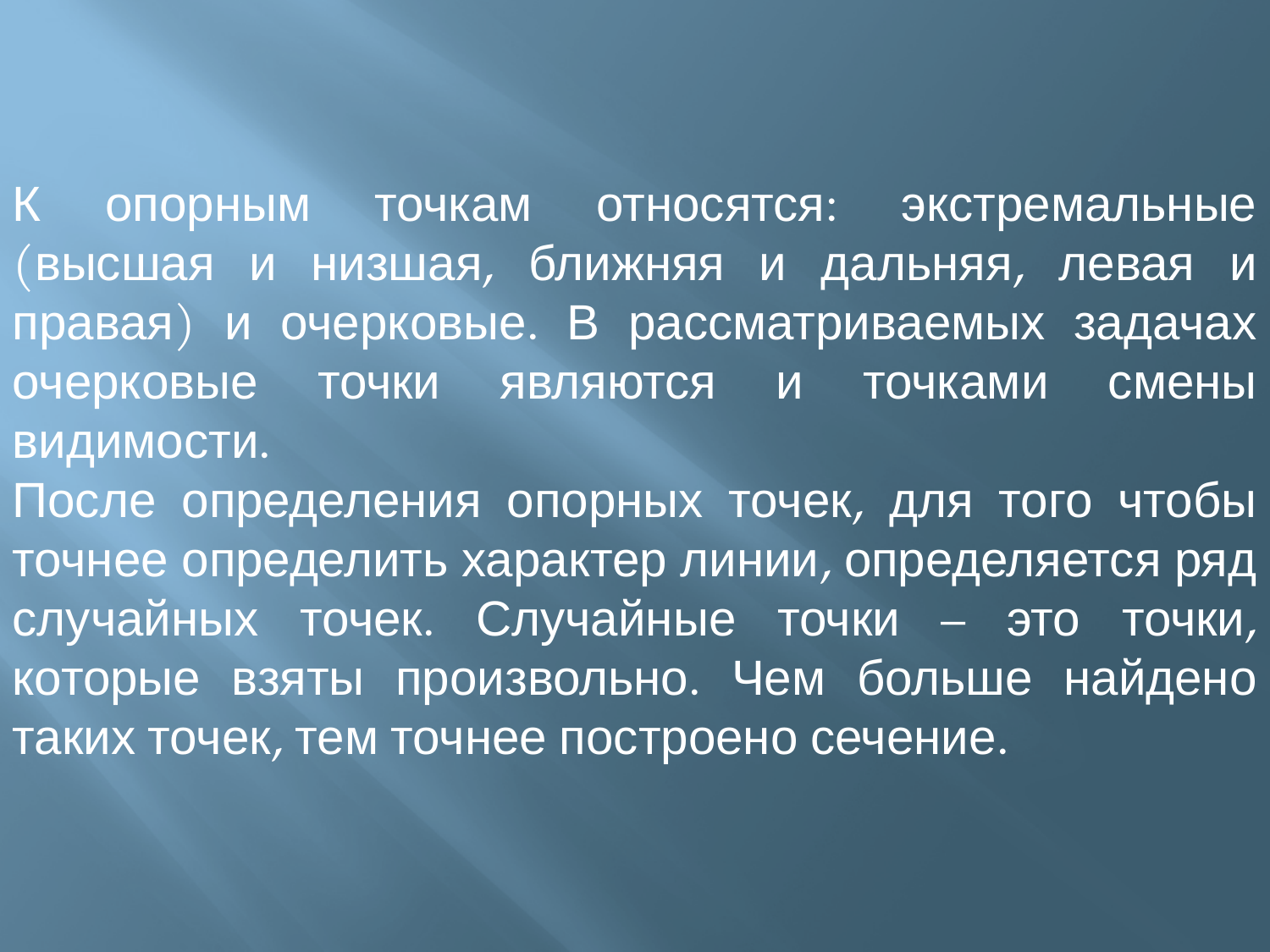

К опорным точкам относятся: экстремальные (высшая и низшая, ближняя и дальняя, левая и правая) и очерковые. В рассматриваемых задачах очерковые точки являются и точками смены видимости.
После определения опорных точек, для того чтобы точнее определить характер линии, определяется ряд случайных точек. Случайные точки – это точки, которые взяты произвольно. Чем больше найдено таких точек, тем точнее построено сечение.